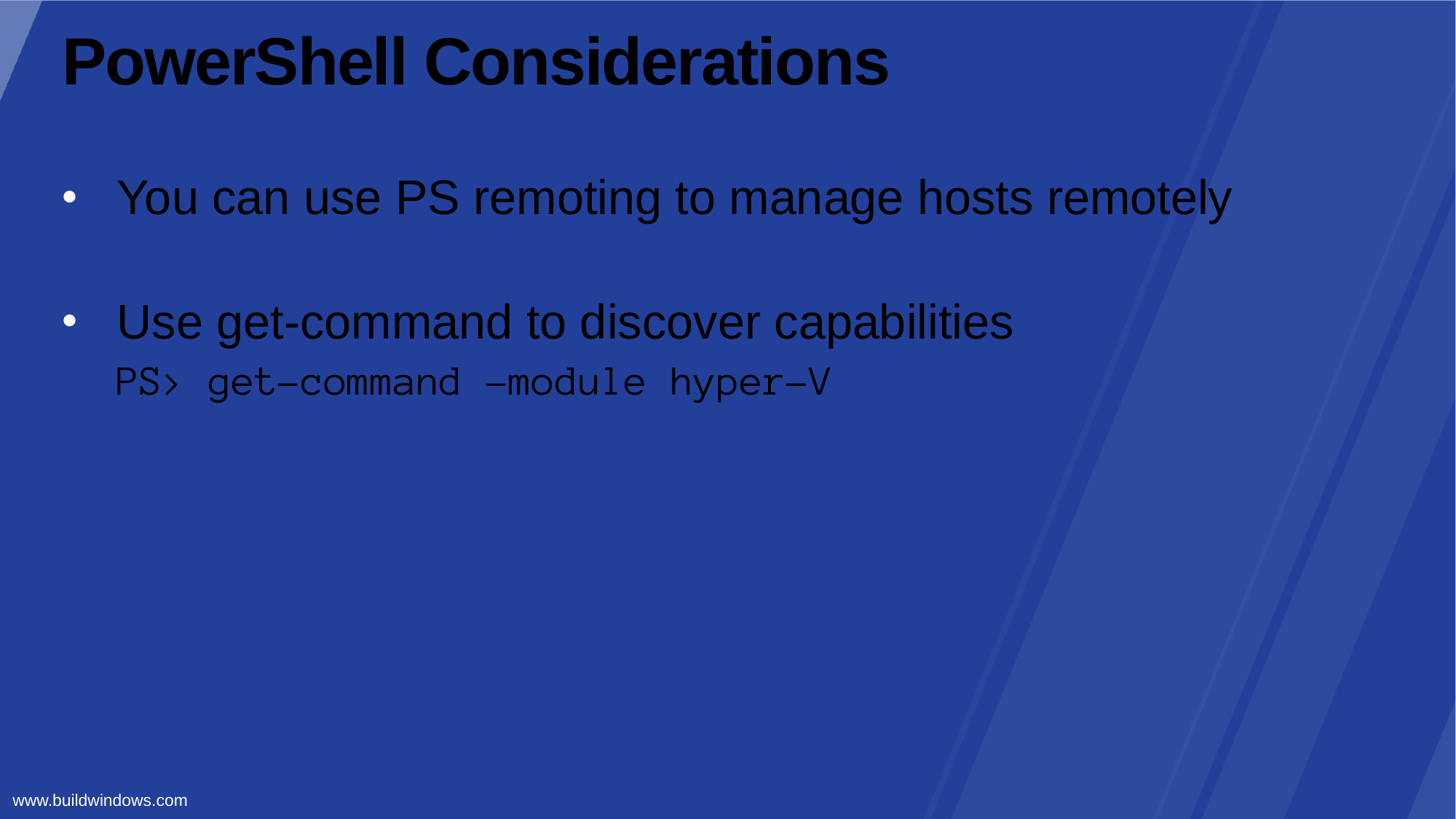

# PowerShell Considerations
You can use PS remoting to manage hosts remotely

Use get-command to discover capabilities
PS> get-command –module hyper-V